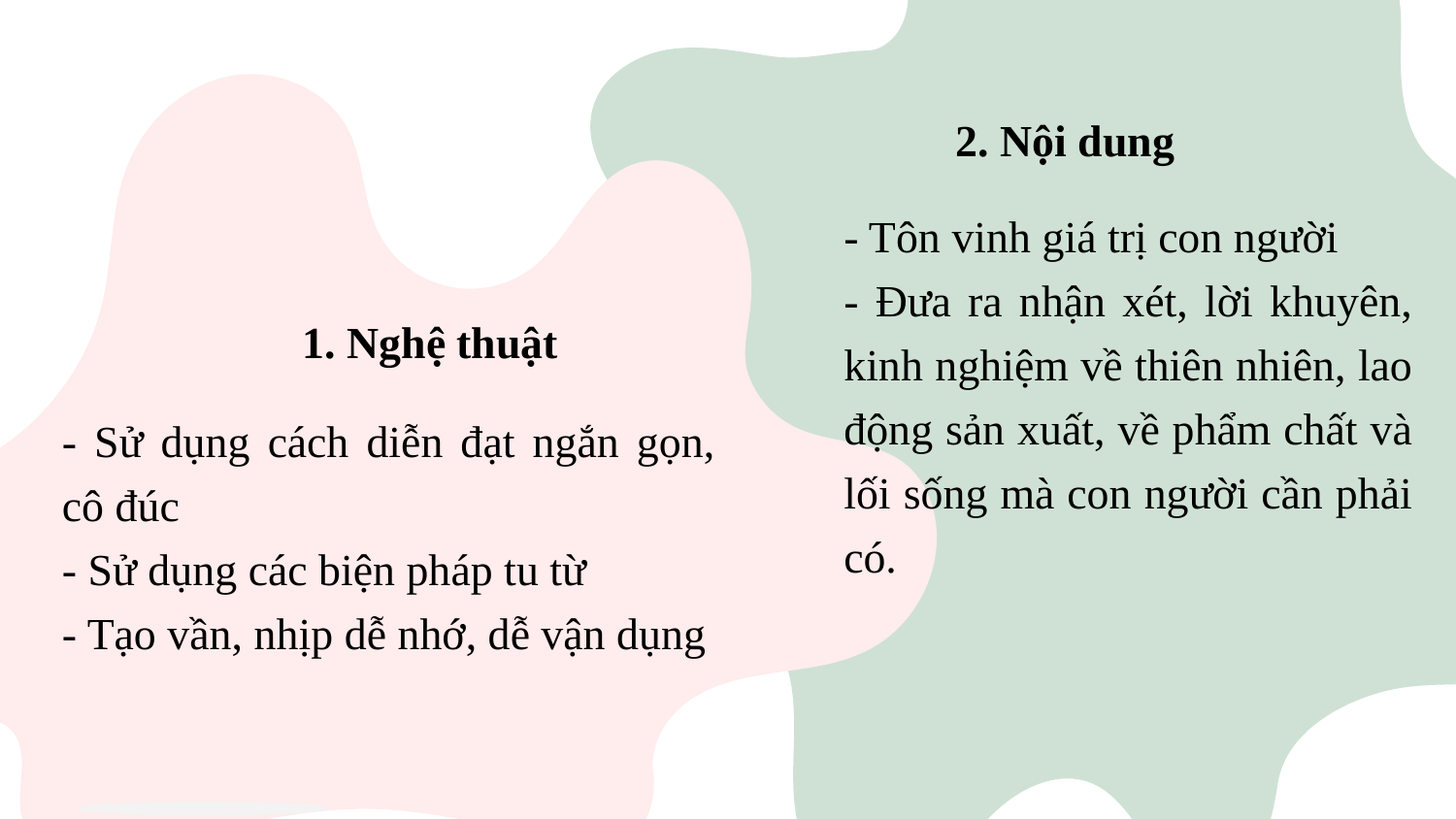

2. Nội dung
- Tôn vinh giá trị con người
- Đưa ra nhận xét, lời khuyên, kinh nghiệm về thiên nhiên, lao động sản xuất, về phẩm chất và lối sống mà con người cần phải có.
1. Nghệ thuật
- Sử dụng cách diễn đạt ngắn gọn, cô đúc
- Sử dụng các biện pháp tu từ
- Tạo vần, nhịp dễ nhớ, dễ vận dụng